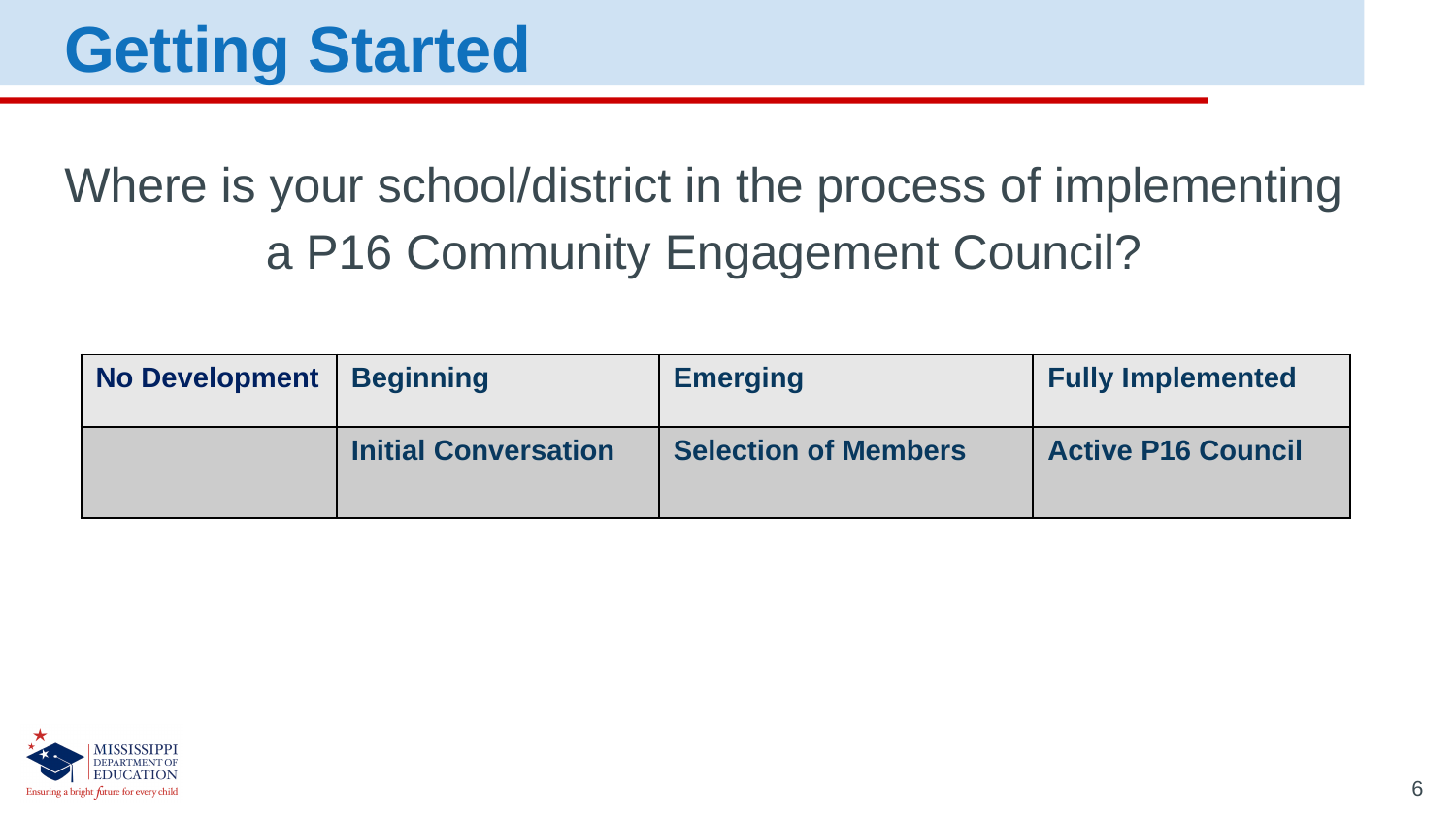

Getting Started
Where is your school/district in the process of implementing a P16 Community Engagement Council?

| No Development | Beginning | Emerging | Fully Implemented |
| --- | --- | --- | --- |
|  | Initial Conversation | Selection of Members | Active P16 Council |
6